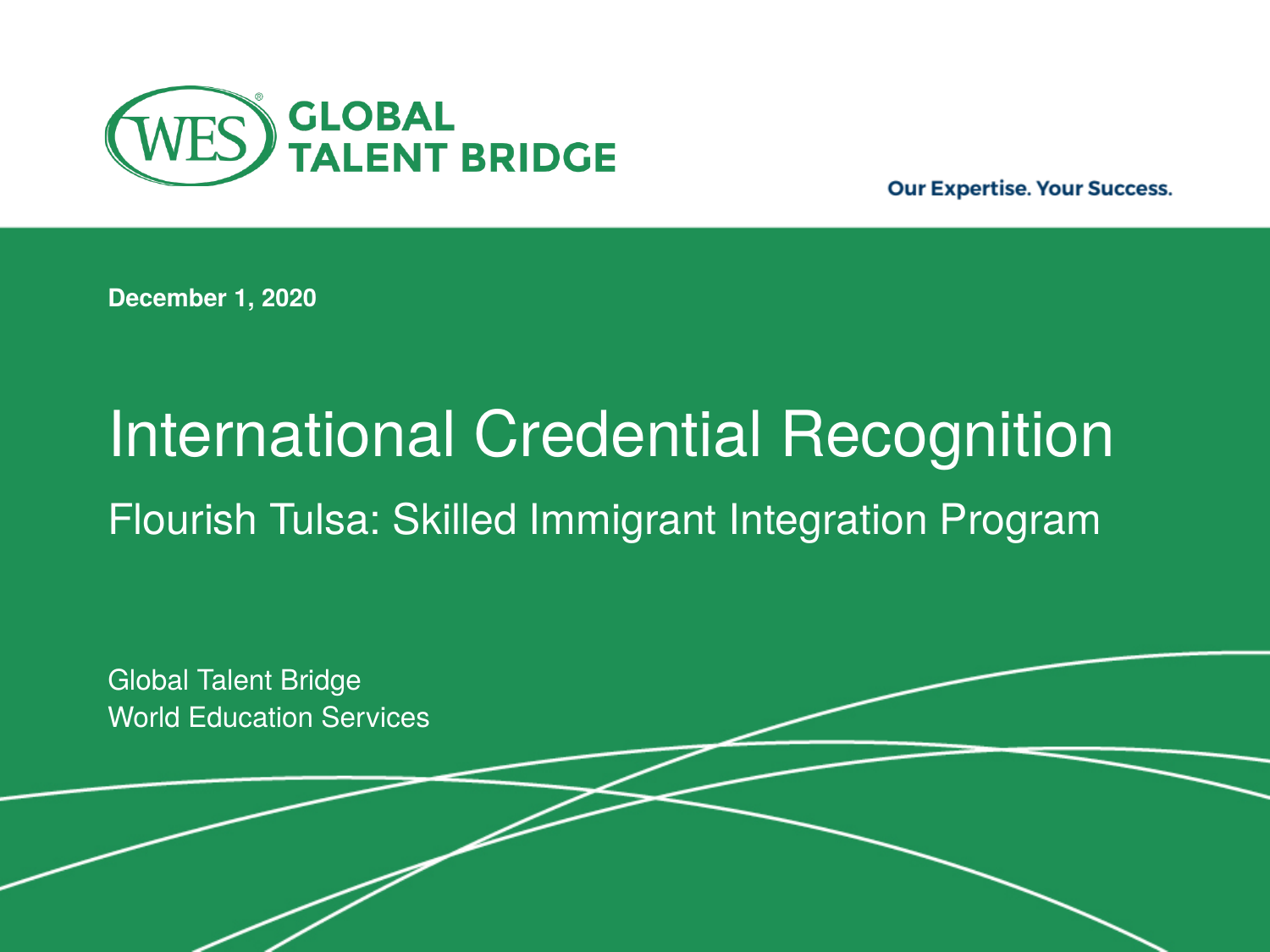

December 1, 2020
# International Credential Recognition
Flourish Tulsa: Skilled Immigrant Integration Program

Global Talent Bridge